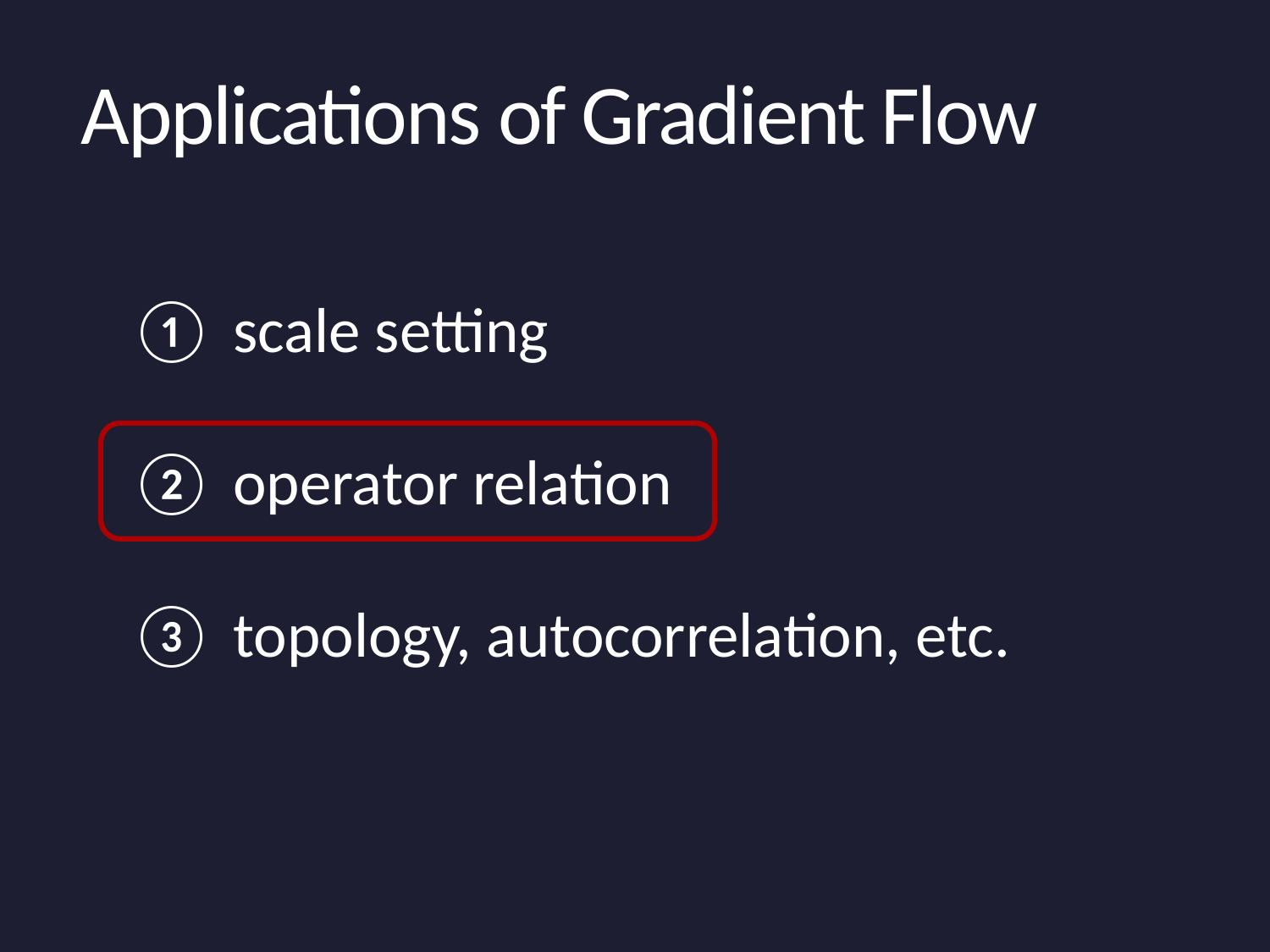

# Applications of Gradient Flow
scale setting

operator relation

topology, autocorrelation, etc.